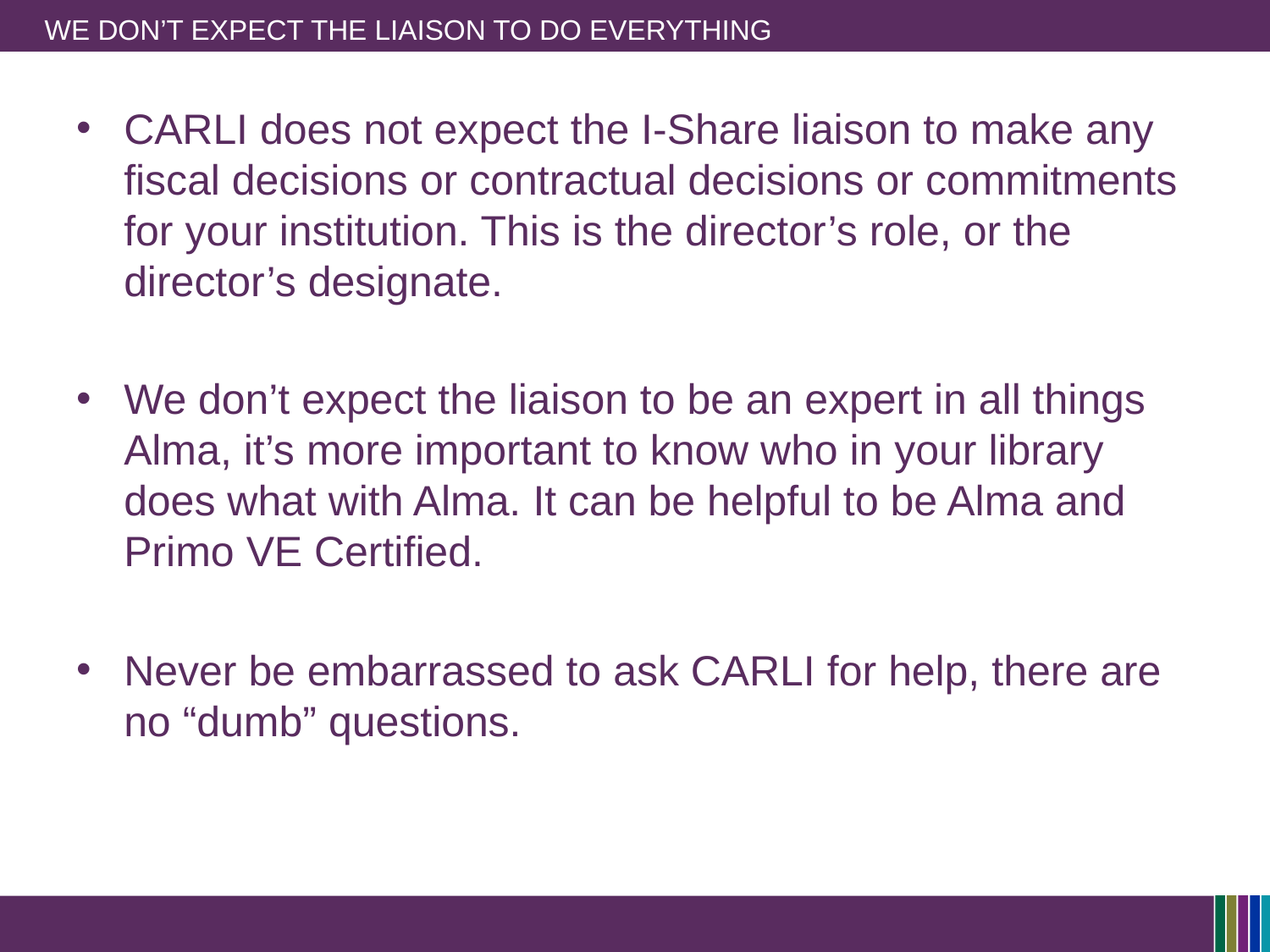

# We don’t expect the liaison to do everything
CARLI does not expect the I-Share liaison to make any fiscal decisions or contractual decisions or commitments for your institution. This is the director’s role, or the director’s designate.

We don’t expect the liaison to be an expert in all things Alma, it’s more important to know who in your library does what with Alma. It can be helpful to be Alma and Primo VE Certified.

Never be embarrassed to ask CARLI for help, there are no “dumb” questions.